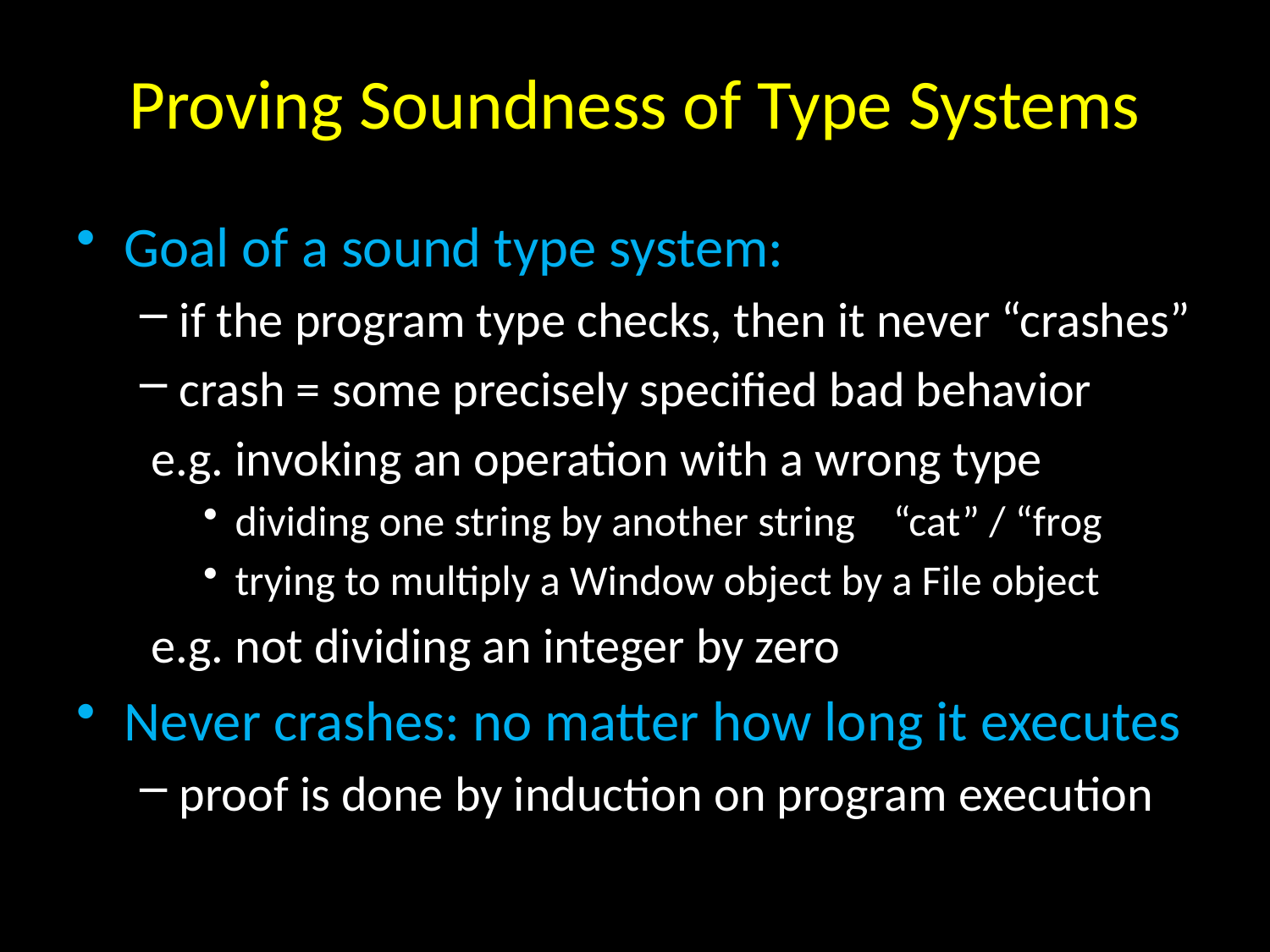

# Proving Soundness of Type Systems
Goal of a sound type system:
if the program type checks, then it never “crashes”
crash = some precisely specified bad behavior
 e.g. invoking an operation with a wrong type
dividing one string by another string    “cat” / “frog
trying to multiply a Window object by a File object
 e.g. not dividing an integer by zero
Never crashes: no matter how long it executes
proof is done by induction on program execution